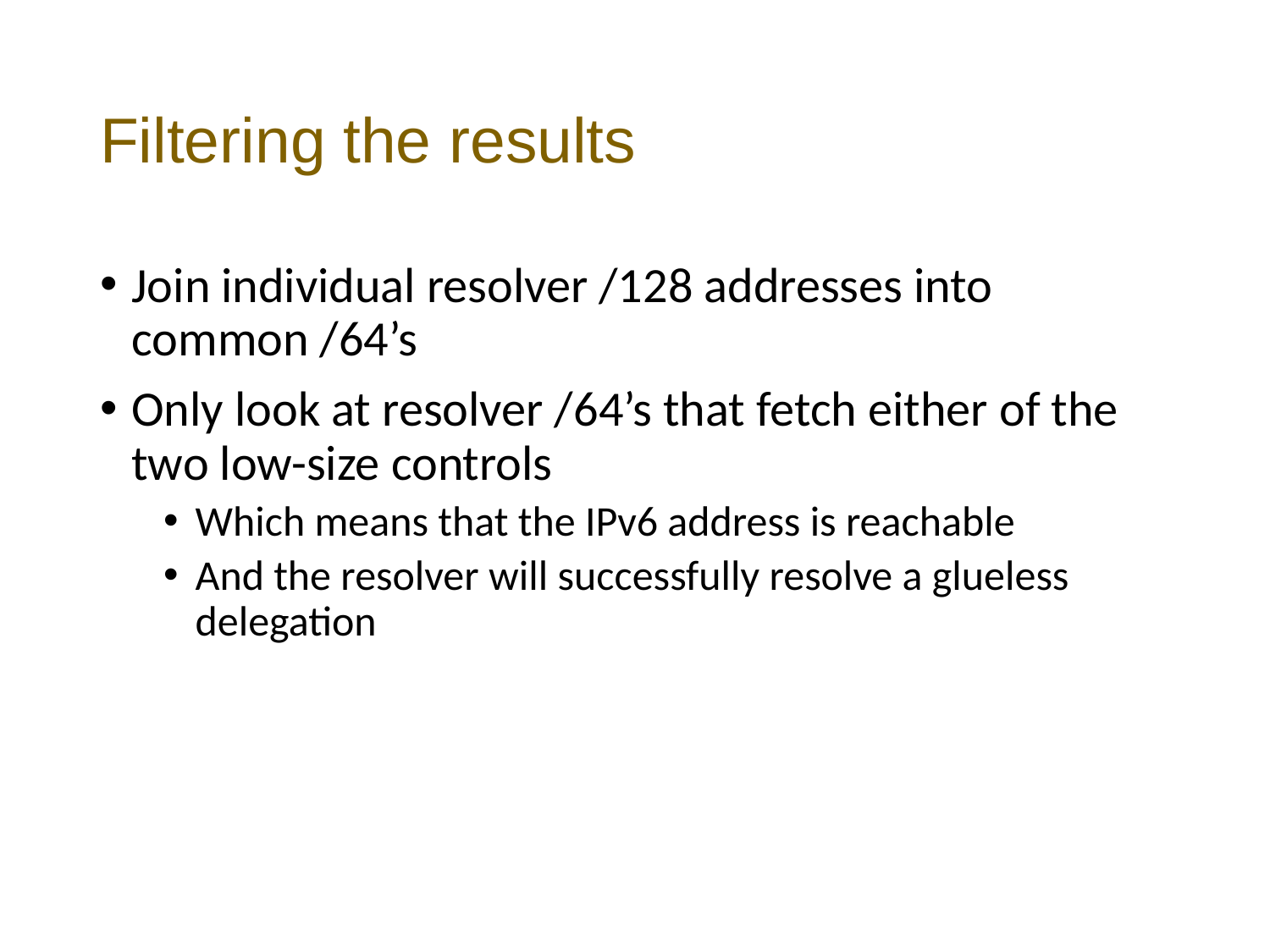

# Filtering the results
Join individual resolver /128 addresses into  common /64’s
Only look at resolver /64’s that fetch either of the two low-size controls
Which means that the IPv6 address is reachable
And the resolver will successfully resolve a glueless delegation